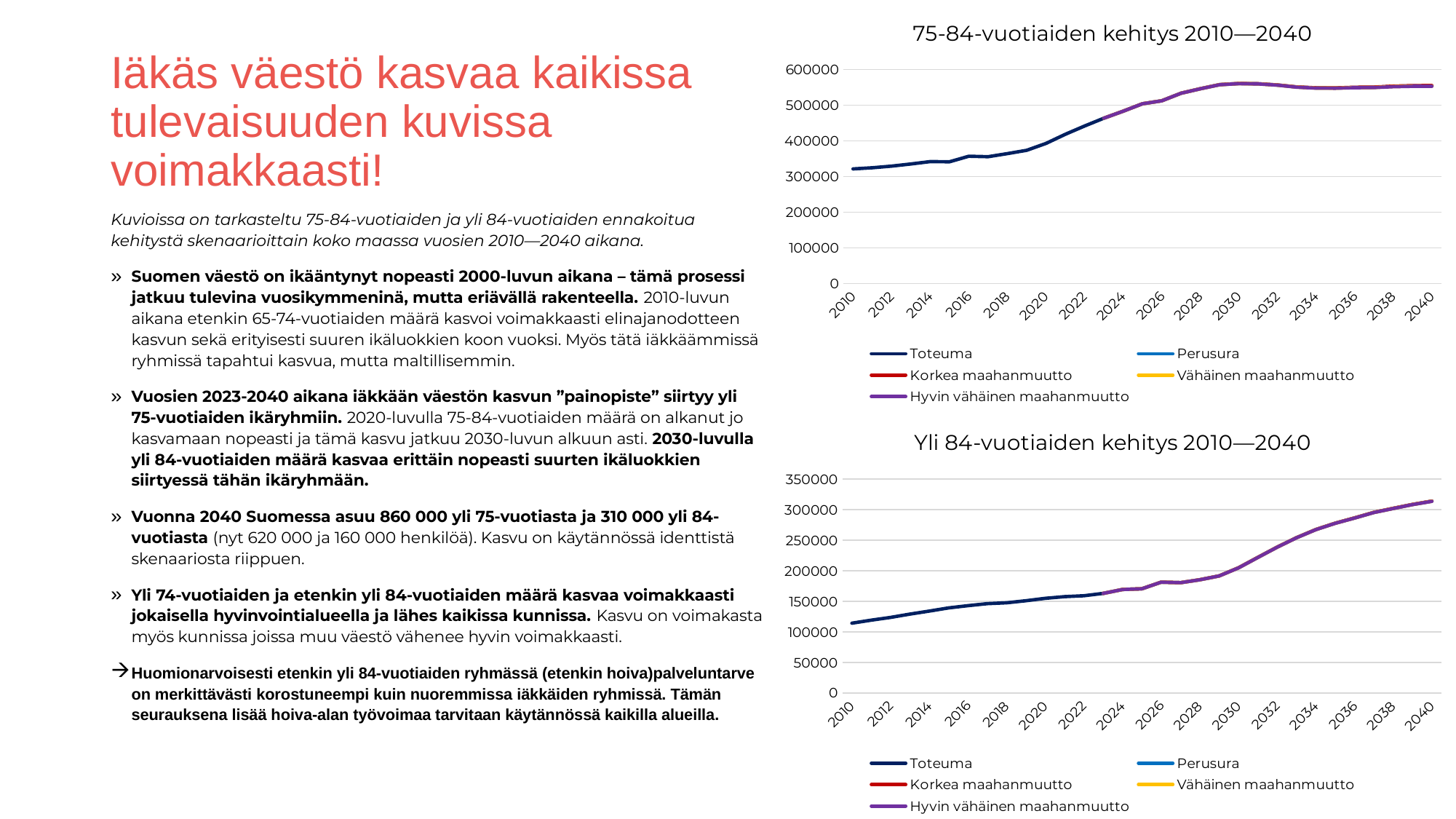

### Chart: 75-84-vuotiaiden kehitys 2010—2040

| Category | Toteuma | Perusura | Korkea maahanmuutto | Vähäinen maahanmuutto | Hyvin vähäinen maahanmuutto |
|---|---|---|---|---|---|
| 2010 | 321389.0 | None | None | None | None |
| 2011 | 324630.0 | None | None | None | None |
| 2012 | 329282.0 | None | None | None | None |
| 2013 | 335321.0 | None | None | None | None |
| 2014 | 341861.0 | None | None | None | None |
| 2015 | 341429.0 | None | None | None | None |
| 2016 | 356964.0 | None | None | None | None |
| 2017 | 355635.0 | None | None | None | None |
| 2018 | 364348.0 | None | None | None | None |
| 2019 | 373573.0 | None | None | None | None |
| 2020 | 392885.0 | None | None | None | None |
| 2021 | 418422.0 | None | None | None | None |
| 2022 | 441736.0 | None | None | None | None |
| 2023 | 463667.0 | 463667.0 | 463667.0 | 463667.0 | 463667.0 |
| 2024 | None | 483270.86461203935 | 483290.2640416935 | 483253.90134429216 | 483241.8006686593 |
| 2025 | None | 504140.47901244106 | 504180.88189144334 | 504105.15144686325 | 504079.944072004 |
| 2026 | None | 512502.0047056464 | 512565.45868956513 | 512446.5179484976 | 512406.9244470979 |
| 2027 | None | 533709.4707371284 | 533798.6492578045 | 533631.483917155 | 533575.8236577548 |
| 2028 | None | 546281.3721020063 | 546398.7779656964 | 546178.7178817234 | 546105.4398351364 |
| 2029 | None | 557745.7932063917 | 557894.2037160997 | 557616.0188547624 | 557523.3707867948 |
| 2030 | None | 560859.4592871355 | 561042.989603757 | 560698.9537084319 | 560584.363814466 |
| 2031 | None | 560097.0711973523 | 560319.8221125981 | 559902.2647318606 | 559763.1759221058 |
| 2032 | None | 556641.8230736613 | 556908.0135434285 | 556409.019734538 | 556242.7977633175 |
| 2033 | None | 551084.4345878375 | 551398.9020508237 | 550809.416725982 | 550613.0531355904 |
| 2034 | None | 548569.196728253 | 548936.8621564087 | 548247.6459713482 | 548018.0382790174 |
| 2035 | None | 548325.2151359691 | 548753.6628389028 | 547950.5022894823 | 547682.9461026106 |
| 2036 | None | 549860.7027137736 | 550357.5893816436 | 549426.1127204483 | 549115.8002259157 |
| 2037 | None | 550338.1153368995 | 550910.9663444203 | 549837.0884854533 | 549479.3363652944 |
| 2038 | None | 552979.420863141 | 553636.0120576082 | 552405.1419459899 | 551995.0921171174 |
| 2039 | None | 554196.456851577 | 554943.8154185234 | 553542.8002070576 | 553076.0520642364 |
| 2040 | None | 554373.0004203508 | 555221.5345569062 | 553630.8621673733 | 553100.9681153995 |
# Iäkäs väestö kasvaa kaikissa tulevaisuuden kuvissa voimakkaasti!
Kuvioissa on tarkasteltu 75-84-vuotiaiden ja yli 84-vuotiaiden ennakoitua kehitystä skenaarioittain koko maassa vuosien 2010—2040 aikana.
Suomen väestö on ikääntynyt nopeasti 2000-luvun aikana – tämä prosessi jatkuu tulevina vuosikymmeninä, mutta eriävällä rakenteella. 2010-luvun aikana etenkin 65-74-vuotiaiden määrä kasvoi voimakkaasti elinajanodotteen kasvun sekä erityisesti suuren ikäluokkien koon vuoksi. Myös tätä iäkkäämmissä ryhmissä tapahtui kasvua, mutta maltillisemmin.
Vuosien 2023-2040 aikana iäkkään väestön kasvun ”painopiste” siirtyy yli 75-vuotiaiden ikäryhmiin. 2020-luvulla 75-84-vuotiaiden määrä on alkanut jo kasvamaan nopeasti ja tämä kasvu jatkuu 2030-luvun alkuun asti. 2030-luvulla yli 84-vuotiaiden määrä kasvaa erittäin nopeasti suurten ikäluokkien siirtyessä tähän ikäryhmään.
Vuonna 2040 Suomessa asuu 860 000 yli 75-vuotiasta ja 310 000 yli 84-vuotiasta (nyt 620 000 ja 160 000 henkilöä). Kasvu on käytännössä identtistä skenaariosta riippuen.
Yli 74-vuotiaiden ja etenkin yli 84-vuotiaiden määrä kasvaa voimakkaasti jokaisella hyvinvointialueella ja lähes kaikissa kunnissa. Kasvu on voimakasta myös kunnissa joissa muu väestö vähenee hyvin voimakkaasti.
Huomionarvoisesti etenkin yli 84-vuotiaiden ryhmässä (etenkin hoiva)palveluntarve on merkittävästi korostuneempi kuin nuoremmissa iäkkäiden ryhmissä. Tämän seurauksena lisää hoiva-alan työvoimaa tarvitaan käytännössä kaikilla alueilla.

### Chart: Yli 84-vuotiaiden kehitys 2010—2040

| Category | Toteuma | Perusura | Korkea maahanmuutto | Vähäinen maahanmuutto | Hyvin vähäinen maahanmuutto |
|---|---|---|---|---|---|
| 2010 | 114160.0 | None | None | None | None |
| 2011 | 119103.0 | None | None | None | None |
| 2012 | 123584.0 | None | None | None | None |
| 2013 | 129075.0 | None | None | None | None |
| 2014 | 134040.0 | None | None | None | None |
| 2015 | 139246.0 | None | None | None | None |
| 2016 | 142877.0 | None | None | None | None |
| 2017 | 146165.0 | None | None | None | None |
| 2018 | 147621.0 | None | None | None | None |
| 2019 | 151010.0 | None | None | None | None |
| 2020 | 154950.0 | None | None | None | None |
| 2021 | 157633.0 | None | None | None | None |
| 2022 | 159114.0 | None | None | None | None |
| 2023 | 162976.0 | 162976.0 | 162976.0 | 162976.0 | 162976.0 |
| 2024 | None | 169373.56889406318 | 169378.56029011542 | 169369.2014225196 | 169366.0828188869 |
| 2025 | None | 170541.55865858594 | 170551.8888183605 | 170532.5197687835 | 170526.0643436271 |
| 2026 | None | 181386.05764917686 | 181402.0804192729 | 181372.03773694028 | 181362.0247700469 |
| 2027 | None | 180529.44869815293 | 180551.30572088665 | 180510.3248786391 | 180496.6672577083 |
| 2028 | None | 185311.82504054502 | 185339.6397136987 | 185287.48919314734 | 185270.1101736374 |
| 2029 | None | 191602.05508168205 | 191636.27783420795 | 191572.11370606275 | 191550.7367775603 |
| 2030 | None | 204879.74999599197 | 204920.63277107422 | 204843.9867338833 | 204818.45187987844 |
| 2031 | None | 221889.7058599709 | 221937.8206657191 | 221847.6136196637 | 221817.55687363332 |
| 2032 | None | 238681.12151640787 | 238737.30560876627 | 238631.9865143873 | 238596.91080031765 |
| 2033 | None | 254132.3195465091 | 254197.30870085704 | 254075.48628525576 | 254034.91912623058 |
| 2034 | None | 267438.26375755604 | 267513.0549128387 | 267372.86579244054 | 267326.1974640028 |
| 2035 | None | 277793.8450999256 | 277879.60915303644 | 277718.85947980726 | 277665.3399936739 |
| 2036 | None | 286412.21878964244 | 286510.2976578441 | 286326.4638422479 | 286265.2543222647 |
| 2037 | None | 295450.0984710068 | 295562.0135356198 | 295352.2316090278 | 295282.3673208517 |
| 2038 | None | 302061.4178152743 | 302188.68480538356 | 301950.1142860527 | 301870.6555399314 |
| 2039 | None | 308466.0831246779 | 308610.4573738415 | 308339.80919591704 | 308249.65868771035 |
| 2040 | None | 313854.5369359469 | 314018.38819271285 | 313711.22135181 | 313608.9038015096 |